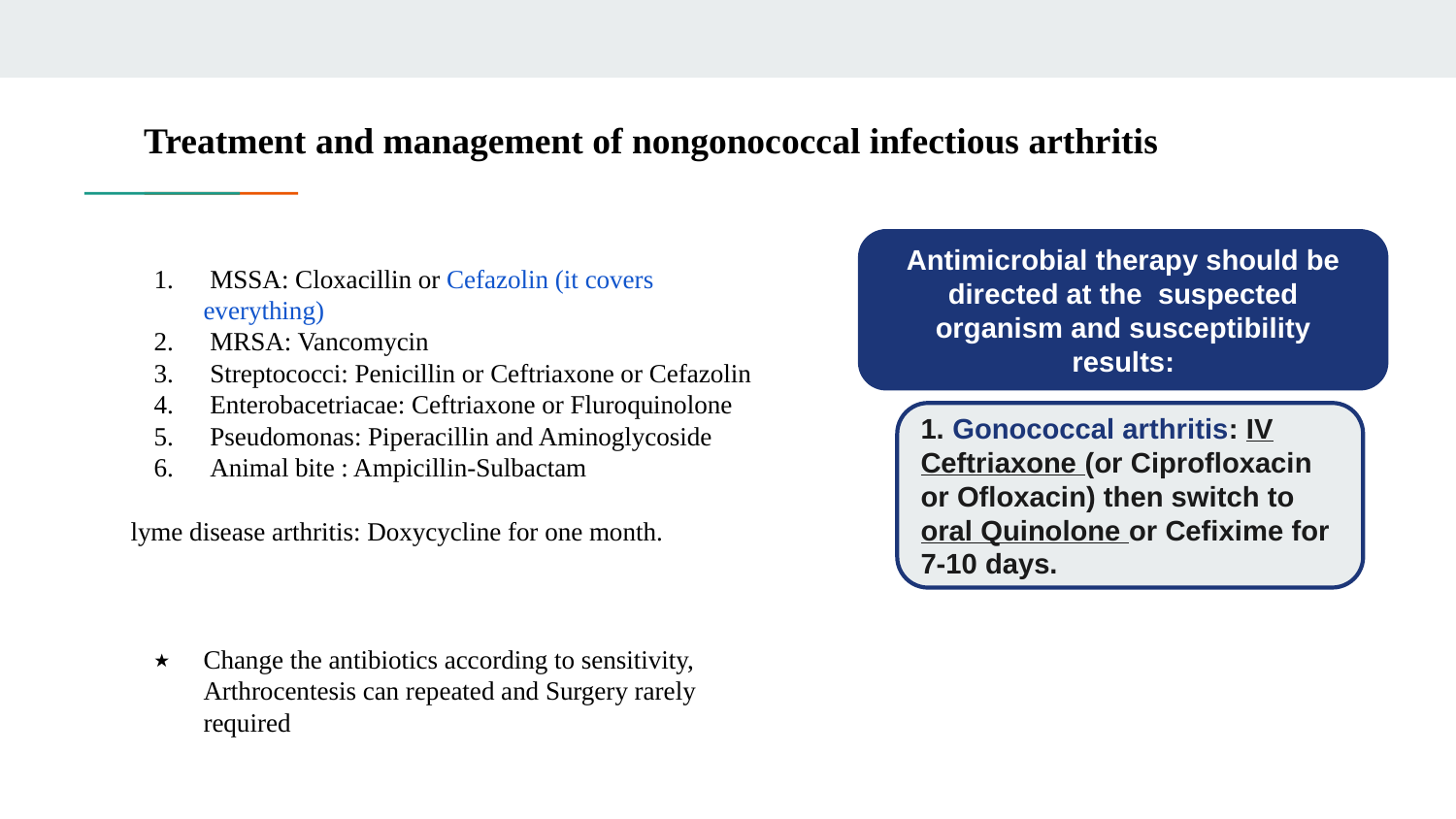

# Treatment and management of nongonococcal infectious arthritis
Antimicrobial therapy should be directed at the  suspected organism and susceptibility results:
 MSSA: Cloxacillin or Cefazolin (it covers everything)
 MRSA: Vancomycin
 Streptococci: Penicillin or Ceftriaxone or Cefazolin
 Enterobacetriacae: Ceftriaxone or Fluroquinolone
 Pseudomonas: Piperacillin and Aminoglycoside
 Animal bite : Ampicillin-Sulbactam
lyme disease arthritis: Doxycycline for one month.

Change the antibiotics according to sensitivity, Arthrocentesis can repeated and Surgery rarely required

1. Gonococcal arthritis: IV Ceftriaxone (or Ciprofloxacin or Ofloxacin) then switch to oral Quinolone or Cefixime for 7-10 days.